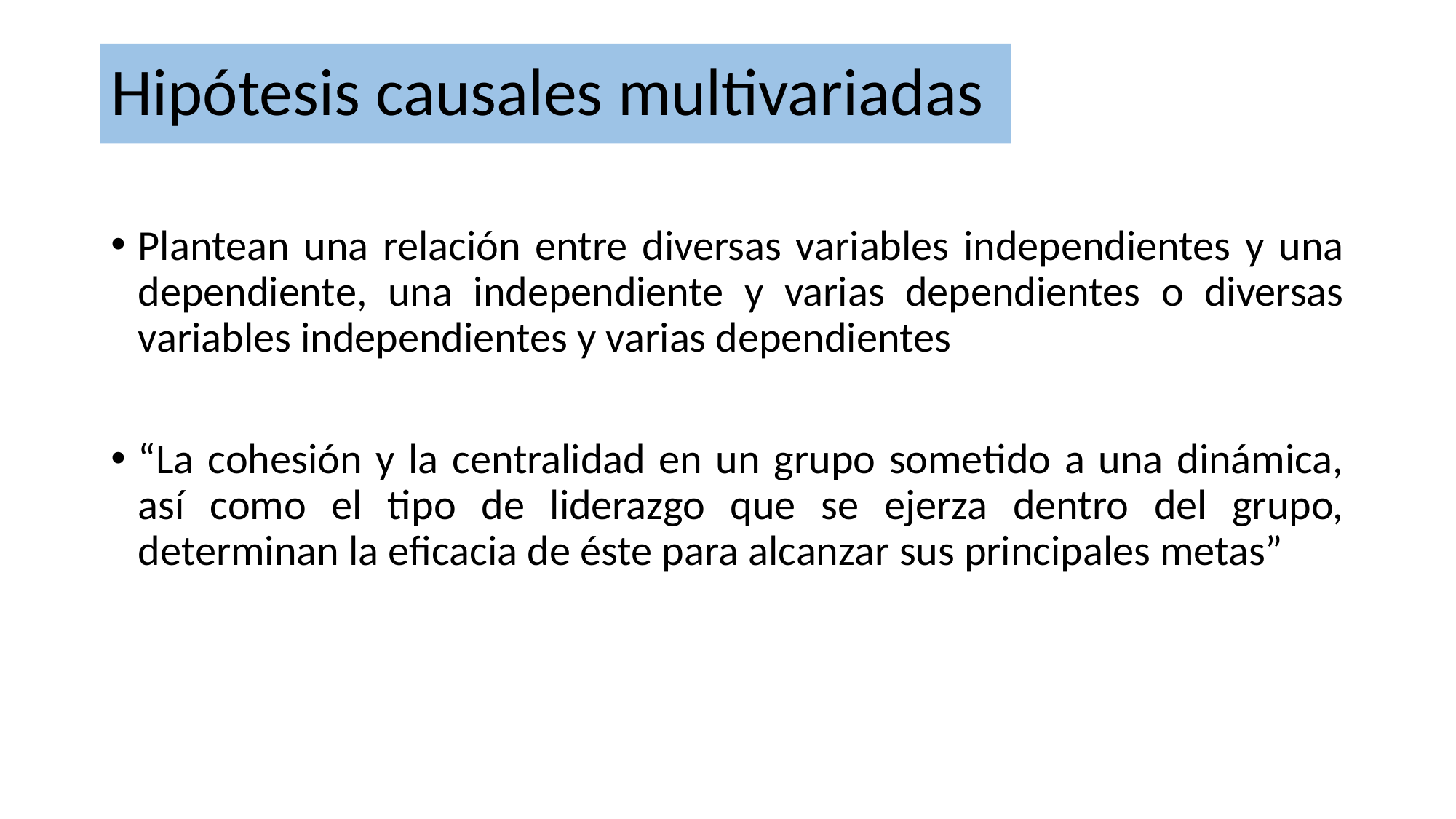

# Hipótesis causales multivariadas
Plantean una relación entre diversas variables independientes y una dependiente, una independiente y varias dependientes o diversas variables independientes y varias dependientes

“La cohesión y la centralidad en un grupo sometido a una dinámica, así como el tipo de liderazgo que se ejerza dentro del grupo, determinan la eficacia de éste para alcanzar sus principales metas”